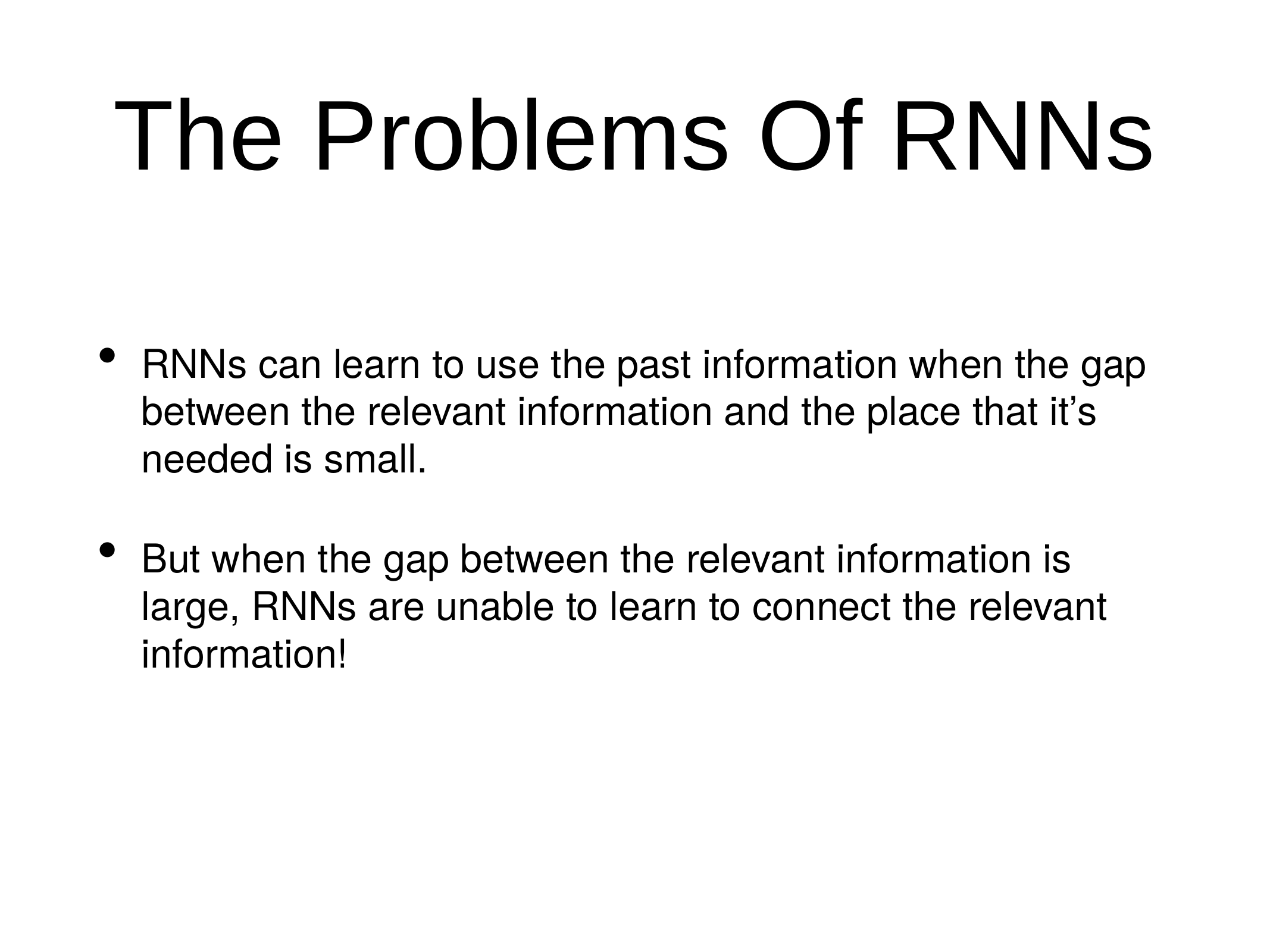

# The Problems Of RNNs

RNNs can learn to use the past information when the gap between the relevant information and the place that it’s needed is small.
But when the gap between the relevant information is large, RNNs are unable to learn to connect the relevant information!